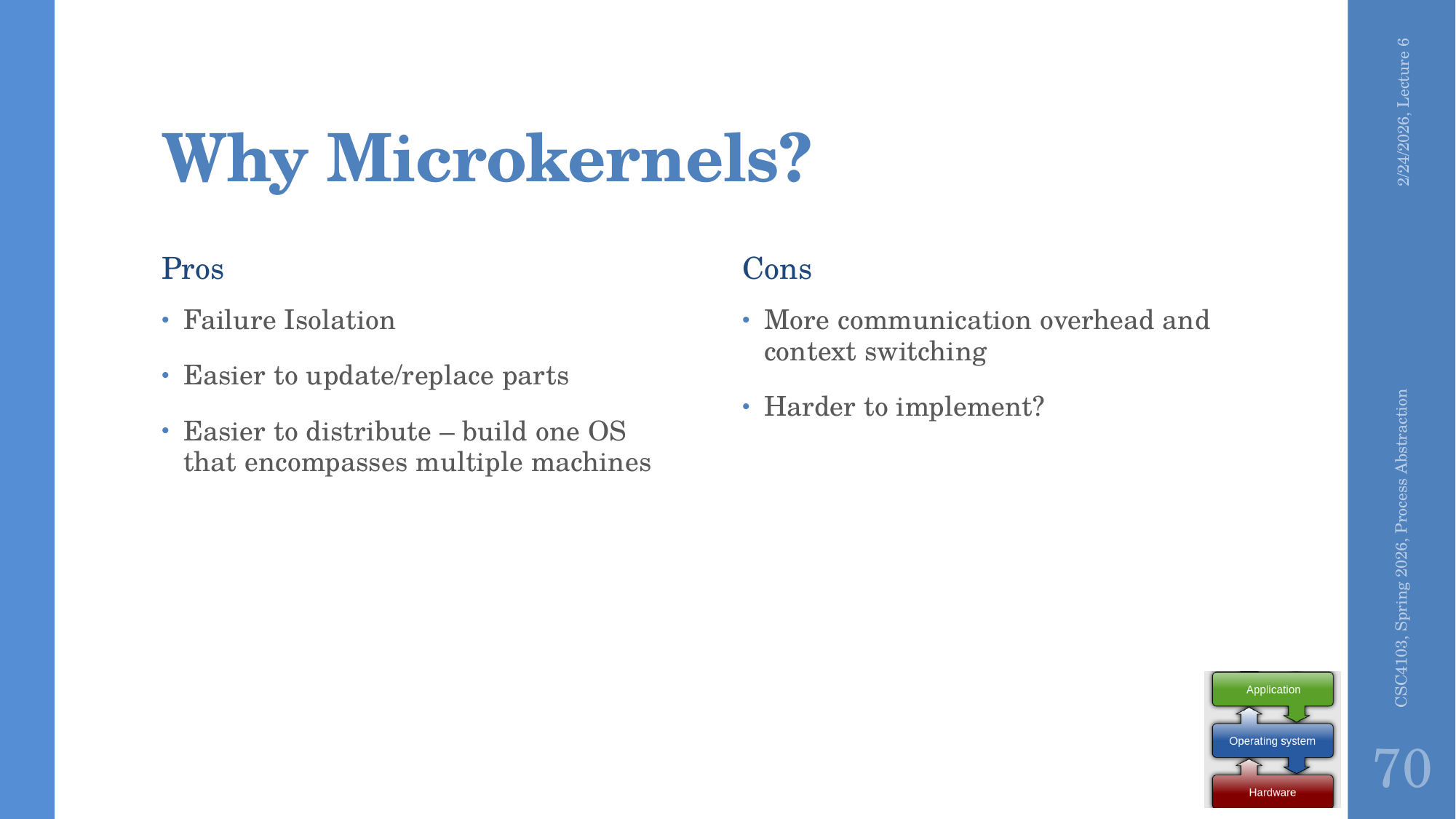

# Why Microkernels?
2/24/2026, Lecture 6
Pros
Cons
Failure Isolation
Easier to update/replace parts
Easier to distribute – build one OS that encompasses multiple machines
More communication overhead and context switching
Harder to implement?
CSC4103, Spring 2026, Process Abstraction
70